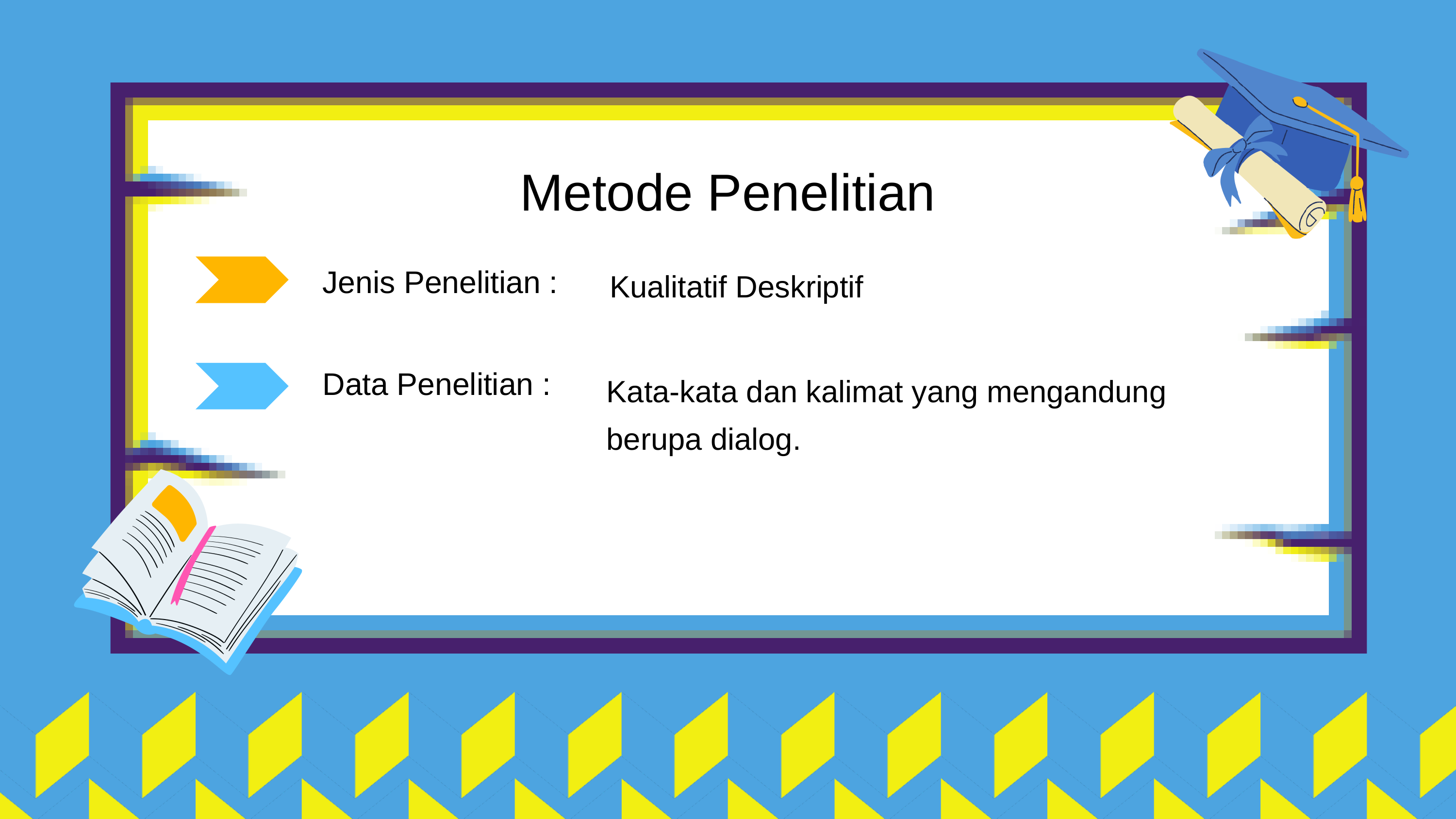

Metode Penelitian
Jenis Penelitian :
Kualitatif Deskriptif

Data Penelitian :
Kata-kata dan kalimat yang mengandung berupa dialog.